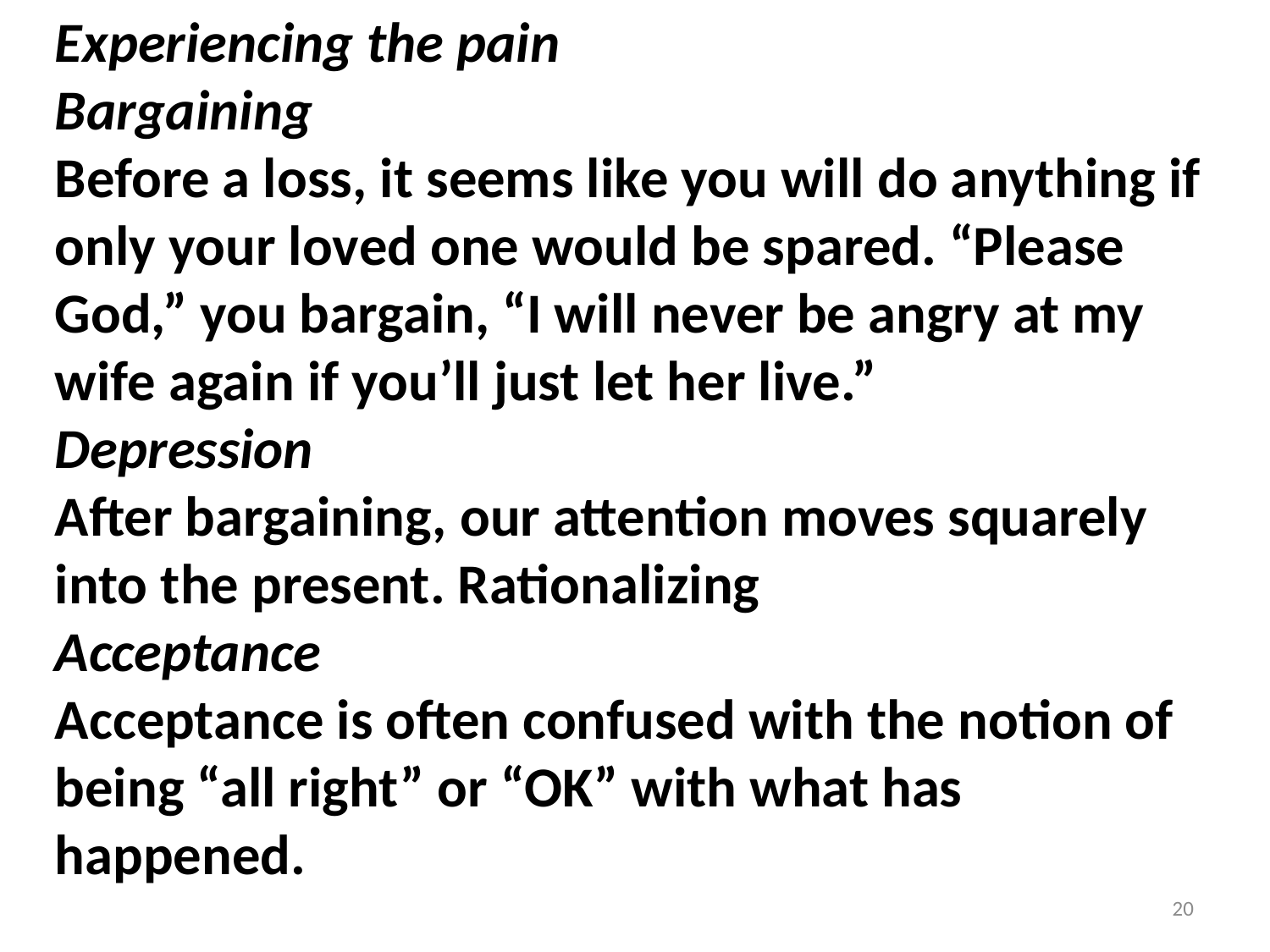

Experiencing the pain
Bargaining
Before a loss, it seems like you will do anything if only your loved one would be spared. “Please God,” you bargain, “I will never be angry at my wife again if you’ll just let her live.”
Depression
After bargaining, our attention moves squarely into the present. Rationalizing
Acceptance
Acceptance is often confused with the notion of being “all right” or “OK” with what has happened.
20